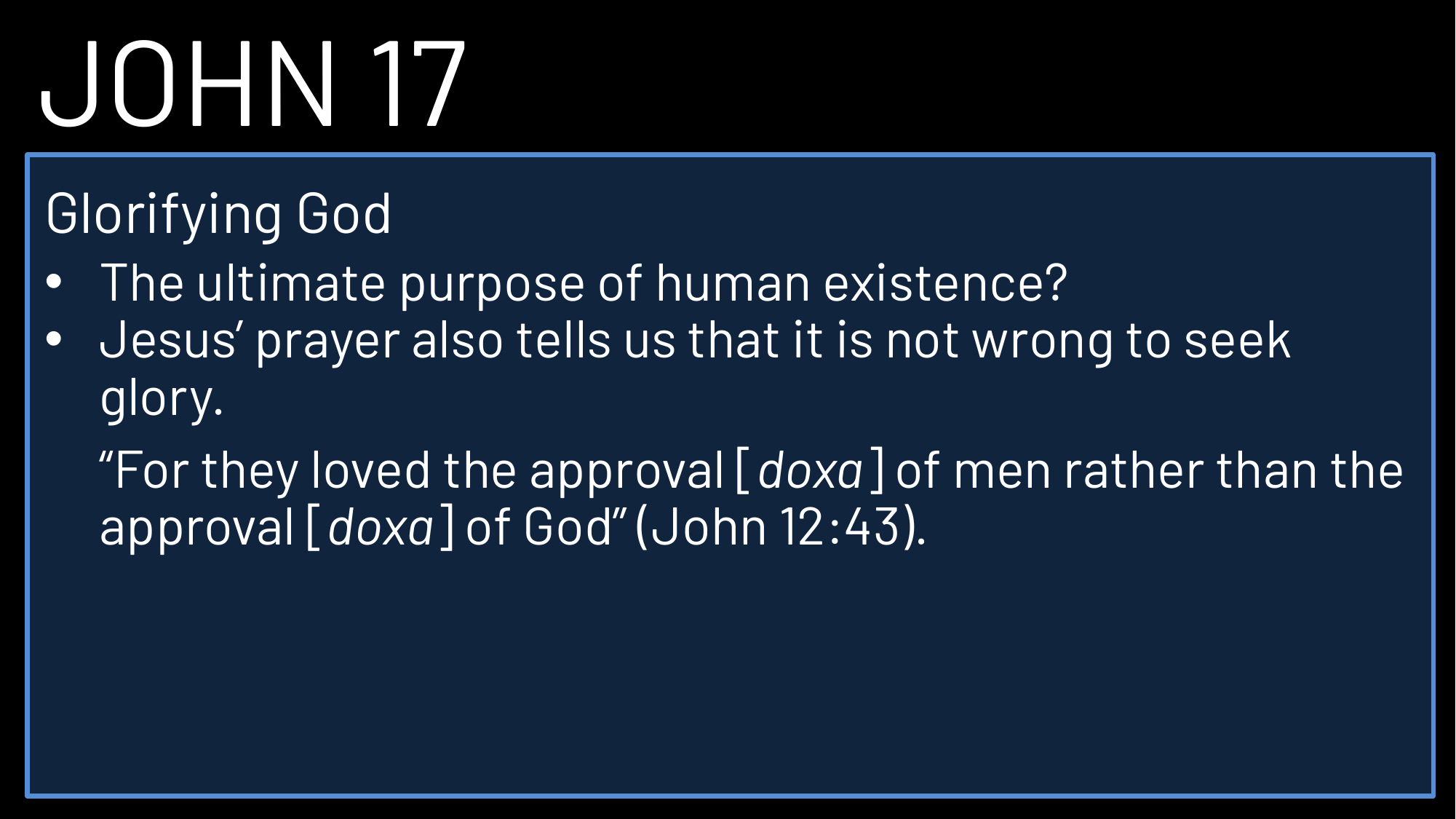

JOHN 17

4 	I have brought you glory on earth by finishing the work you gave me to do.
5 	And now, Father, glorify me in your presence with the glory I had with you before the world began.
Glorifying God
The ultimate purpose of human existence?
Jesus’ prayer also tells us that it is not wrong to seek glory.
“For they loved the approval [doxa] of men rather than the approval [doxa] of God” (John 12:43).